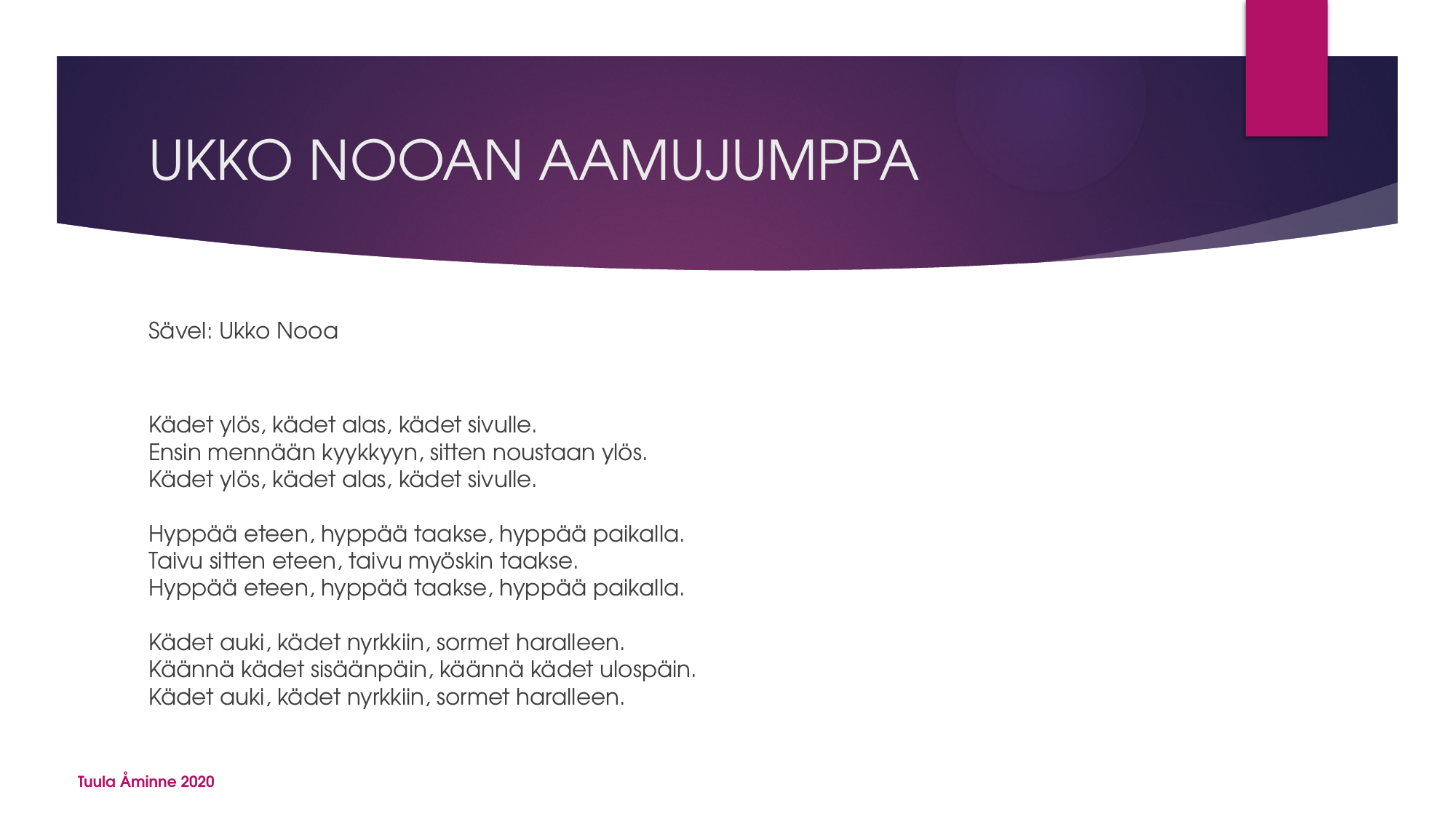

# UKKO NOOAN AAMUJUMPPA
Sävel: Ukko Nooa
Kädet ylös, kädet alas, kädet sivulle.
Ensin mennään kyykkyyn, sitten noustaan ylös.
Kädet ylös, kädet alas, kädet sivulle.
Hyppää eteen, hyppää taakse, hyppää paikalla.
Taivu sitten eteen, taivu myöskin taakse.
Hyppää eteen, hyppää taakse, hyppää paikalla.
Kädet auki, kädet nyrkkiin, sormet haralleen.
Käännä kädet sisäänpäin, käännä kädet ulospäin.
Kädet auki, kädet nyrkkiin, sormet haralleen.
Tuula Åminne 2020